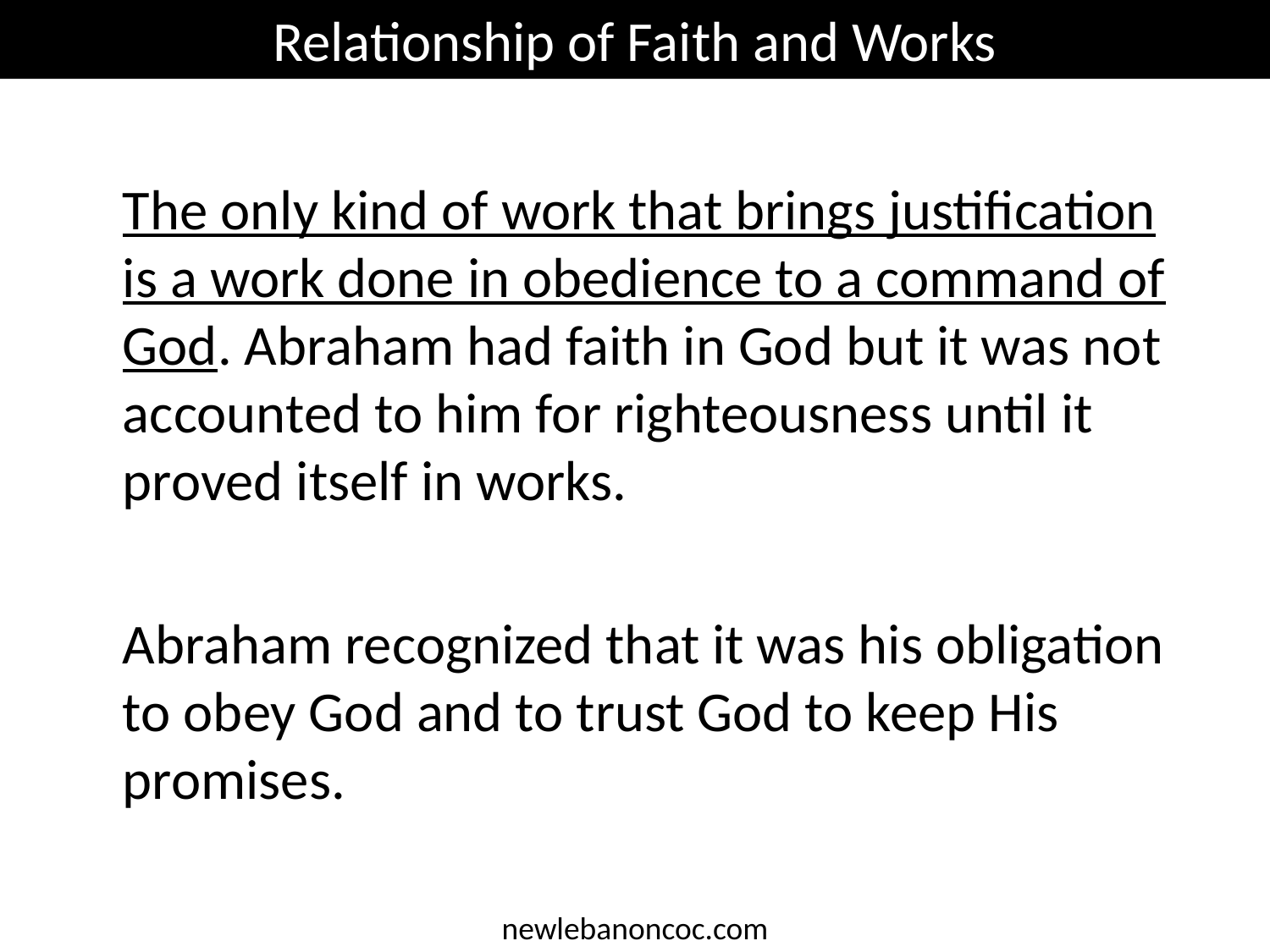

Relationship of Faith and Works
The only kind of work that brings justification is a work done in obedience to a command of God. Abraham had faith in God but it was not accounted to him for righteousness until it proved itself in works.

Abraham recognized that it was his obligation to obey God and to trust God to keep His promises.
newlebanoncoc.com